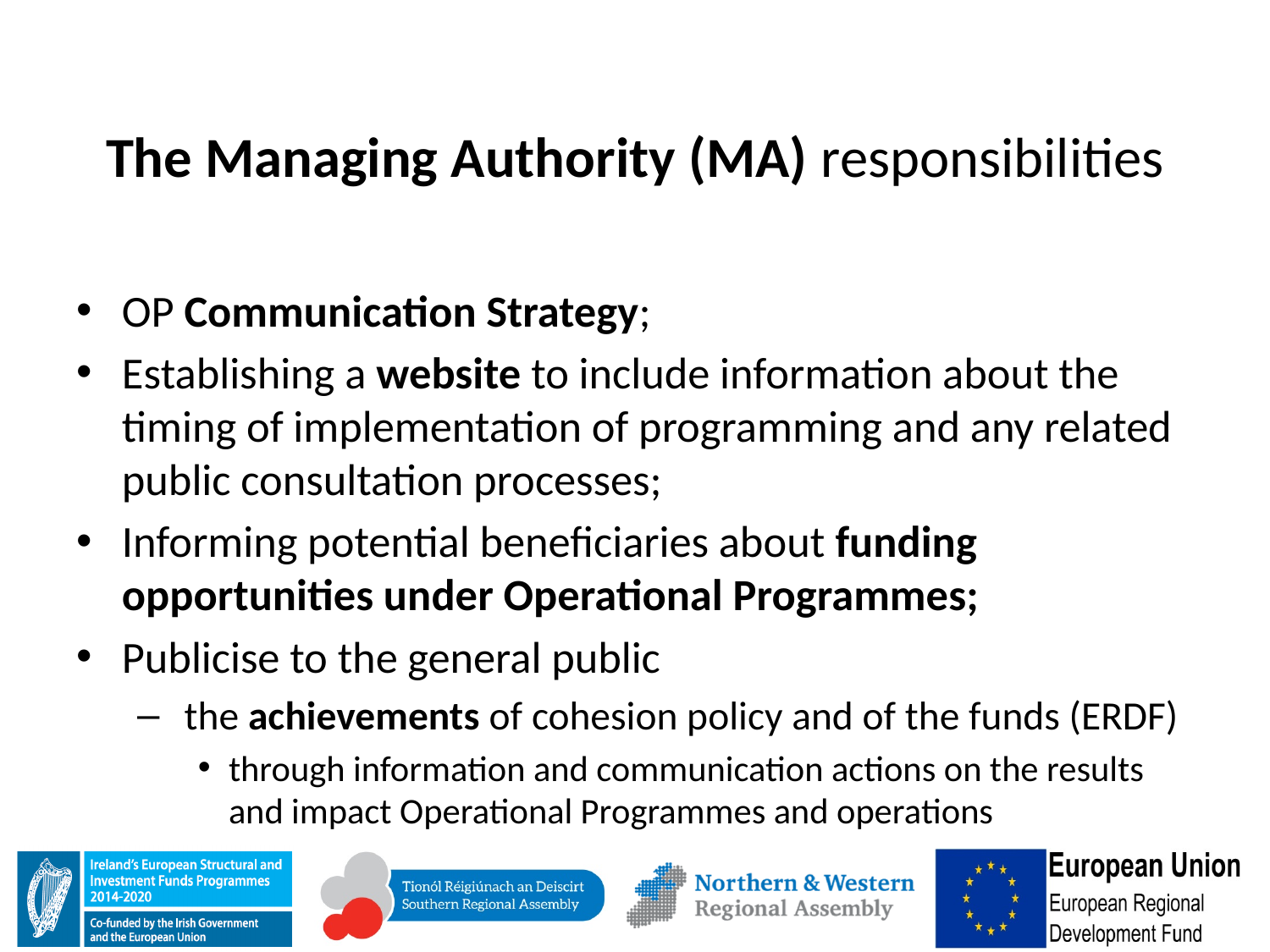

# The Managing Authority (MA) responsibilities
OP Communication Strategy;
Establishing a website to include information about the timing of implementation of programming and any related public consultation processes;
Informing potential beneficiaries about funding opportunities under Operational Programmes;
Publicise to the general public
 the achievements of cohesion policy and of the funds (ERDF)
through information and communication actions on the results and impact Operational Programmes and operations